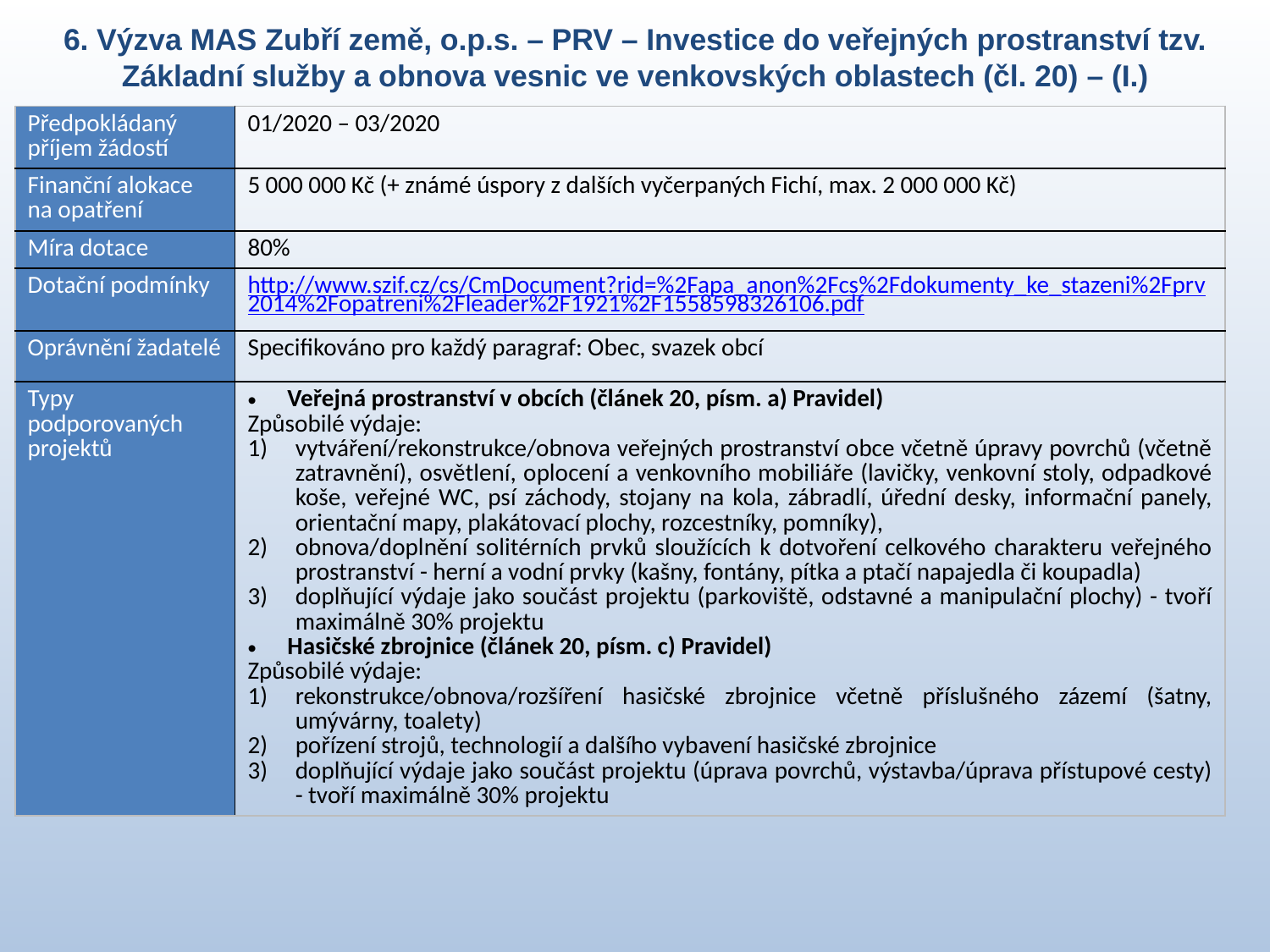

6. Výzva MAS Zubří země, o.p.s. – PRV – Investice do veřejných prostranství tzv. Základní služby a obnova vesnic ve venkovských oblastech (čl. 20) – (I.)
| Předpokládaný příjem žádostí | 01/2020 – 03/2020 |
| --- | --- |
| Finanční alokace na opatření | 5 000 000 Kč (+ známé úspory z dalších vyčerpaných Fichí, max. 2 000 000 Kč) |
| Míra dotace | 80% |
| Dotační podmínky | http://www.szif.cz/cs/CmDocument?rid=%2Fapa\_anon%2Fcs%2Fdokumenty\_ke\_stazeni%2Fprv2014%2Fopatreni%2Fleader%2F1921%2F1558598326106.pdf |
| Oprávnění žadatelé | Specifikováno pro každý paragraf: Obec, svazek obcí |
| Typy podporovaných projektů | Veřejná prostranství v obcích (článek 20, písm. a) Pravidel)  Způsobilé výdaje: vytváření/rekonstrukce/obnova veřejných prostranství obce včetně úpravy povrchů (včetně zatravnění), osvětlení, oplocení a venkovního mobiliáře (lavičky, venkovní stoly, odpadkové koše, veřejné WC, psí záchody, stojany na kola, zábradlí, úřední desky, informační panely, orientační mapy, plakátovací plochy, rozcestníky, pomníky), obnova/doplnění solitérních prvků sloužících k dotvoření celkového charakteru veřejného prostranství - herní a vodní prvky (kašny, fontány, pítka a ptačí napajedla či koupadla) doplňující výdaje jako součást projektu (parkoviště, odstavné a manipulační plochy) - tvoří maximálně 30% projektu Hasičské zbrojnice (článek 20, písm. c) Pravidel)  Způsobilé výdaje: rekonstrukce/obnova/rozšíření hasičské zbrojnice včetně příslušného zázemí (šatny, umývárny, toalety) pořízení strojů, technologií a dalšího vybavení hasičské zbrojnice doplňující výdaje jako součást projektu (úprava povrchů, výstavba/úprava přístupové cesty) - tvoří maximálně 30% projektu |